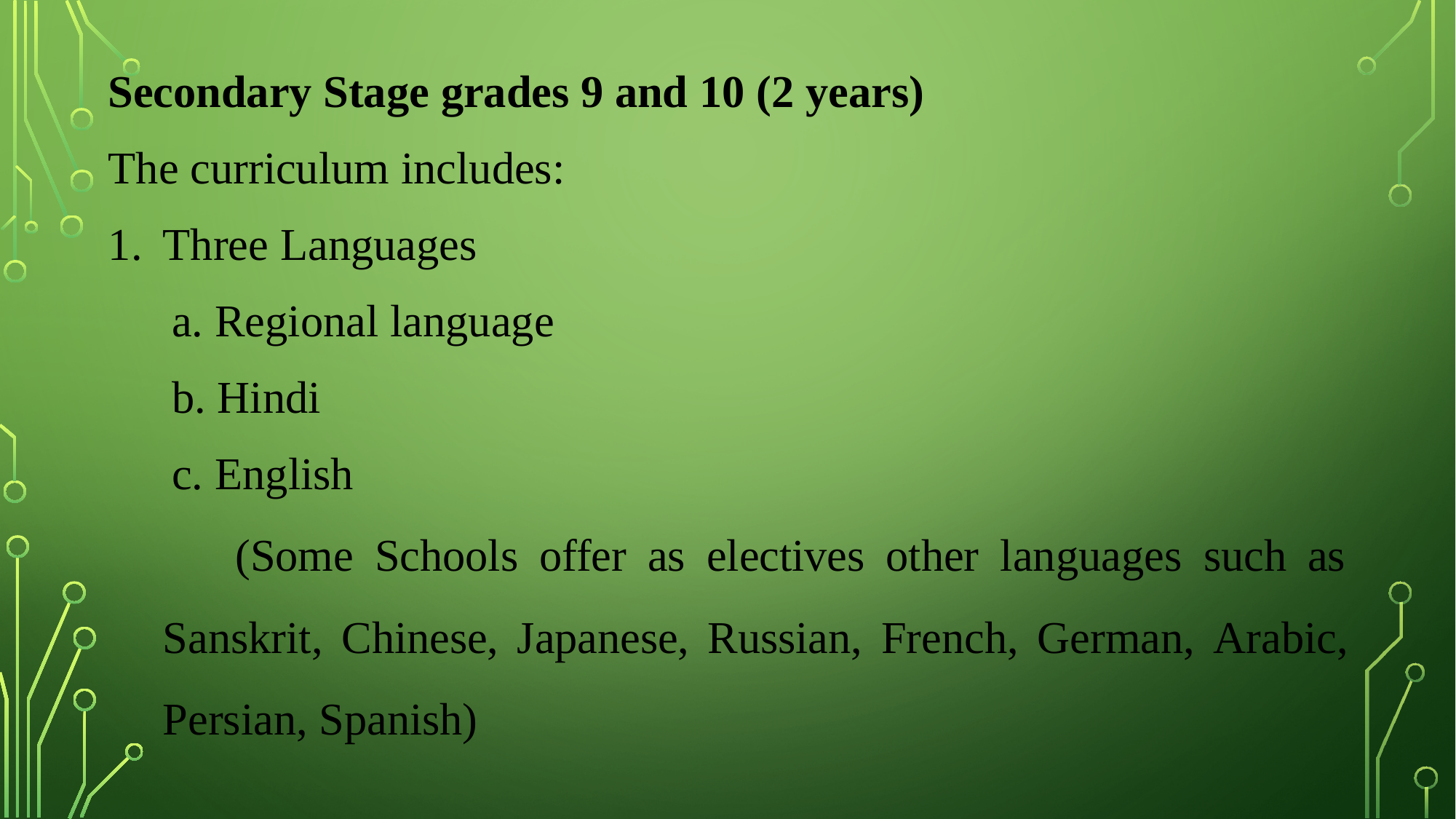

Secondary Stage grades 9 and 10 (2 years)
The curriculum includes:
Three Languages
a. Regional language
b. Hindi
c. English
(Some Schools offer as electives other languages such as  Sanskrit, Chinese, Japanese, Russian, French, German, Arabic,  Persian, Spanish)